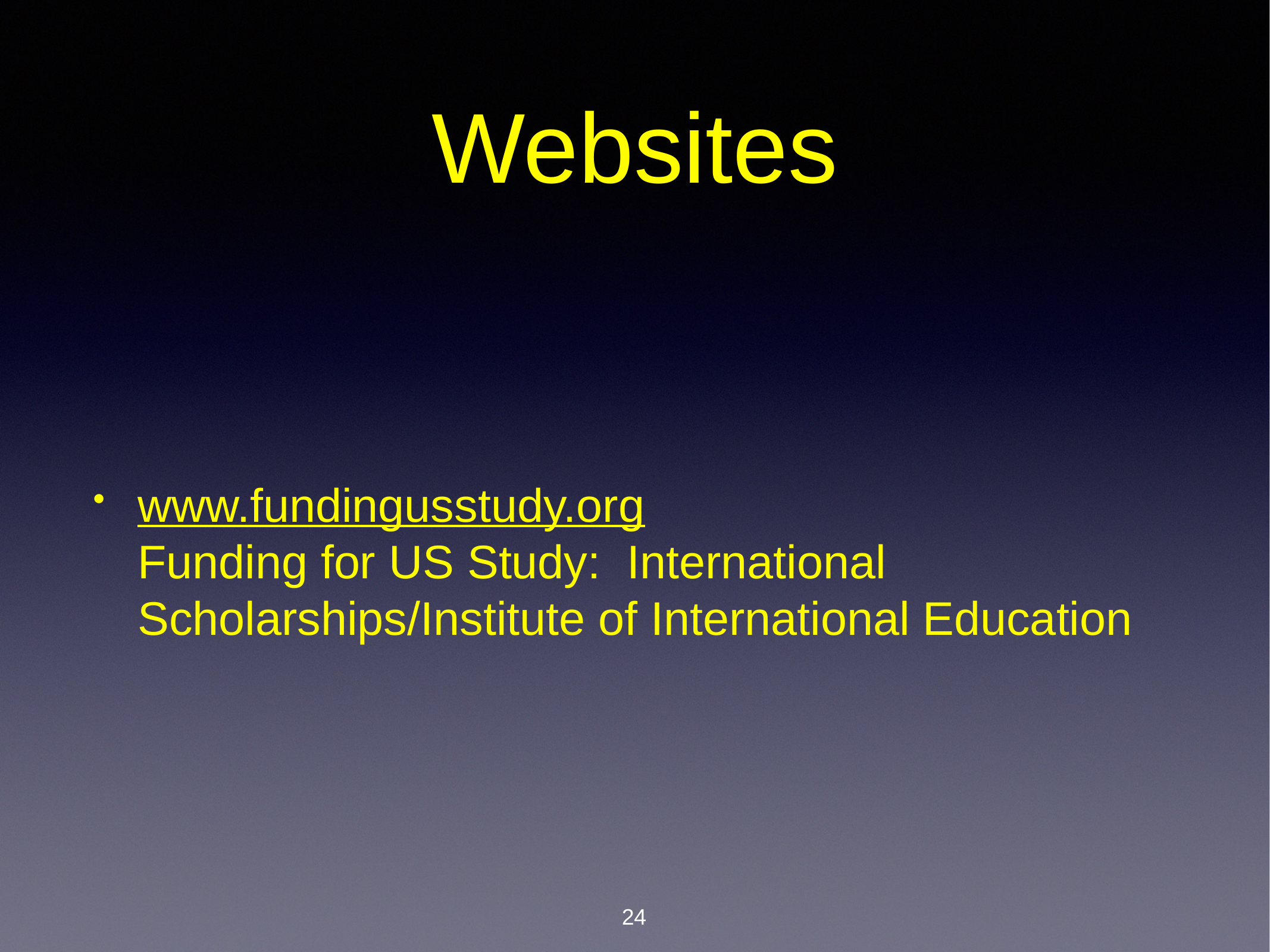

# Websites
www.fundingusstudy.org                             Funding for US Study:  International Scholarships/Institute of International Education
24